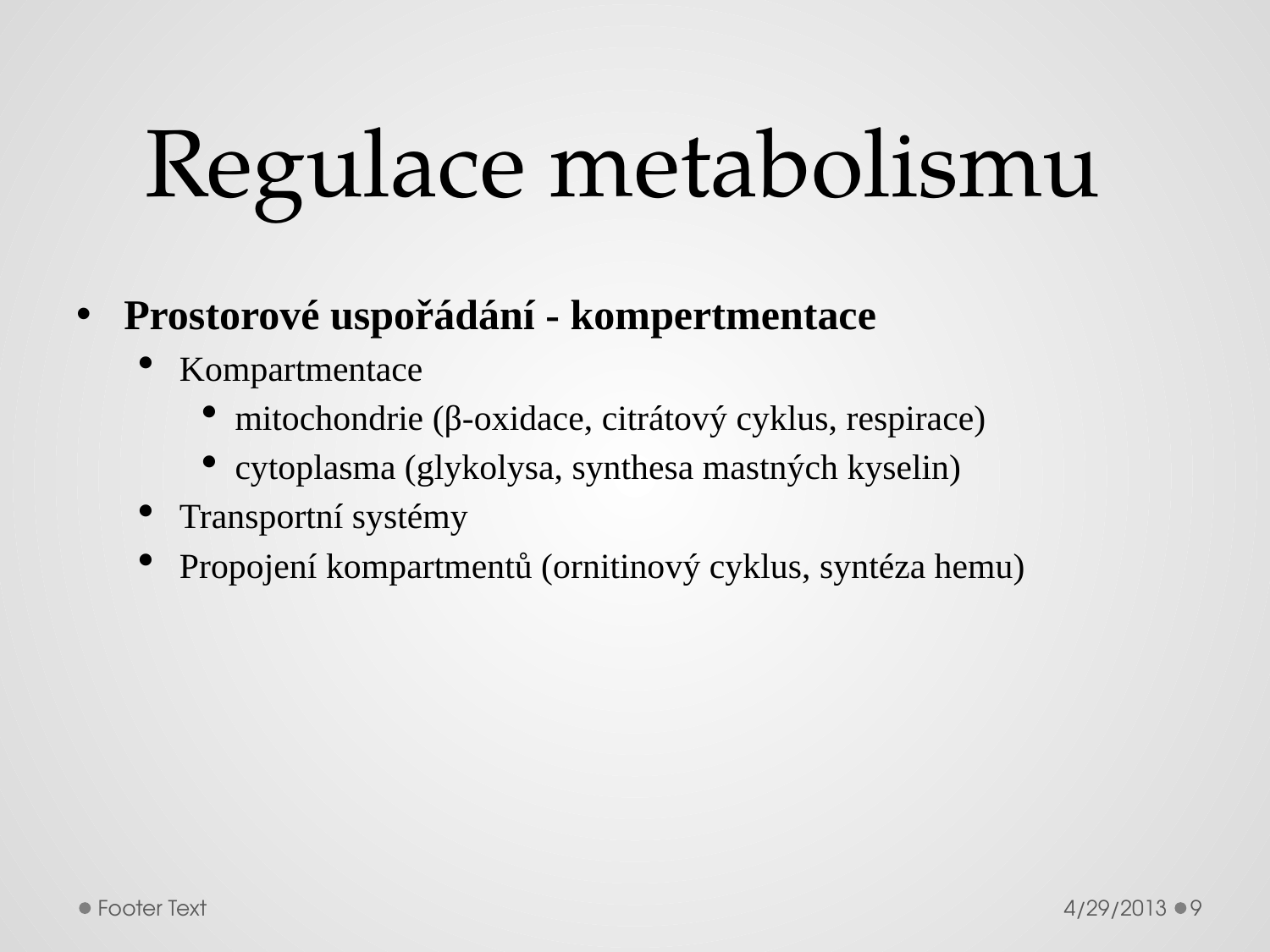

# Regulace metabolismu

Prostorové uspořádání - kompertmentace
Kompartmentace
mitochondrie (β-oxidace, citrátový cyklus, respirace)
cytoplasma (glykolysa, synthesa mastných kyselin)
Transportní systémy
Propojení kompartmentů (ornitinový cyklus, syntéza hemu)

Footer Text
4/29/2013
9